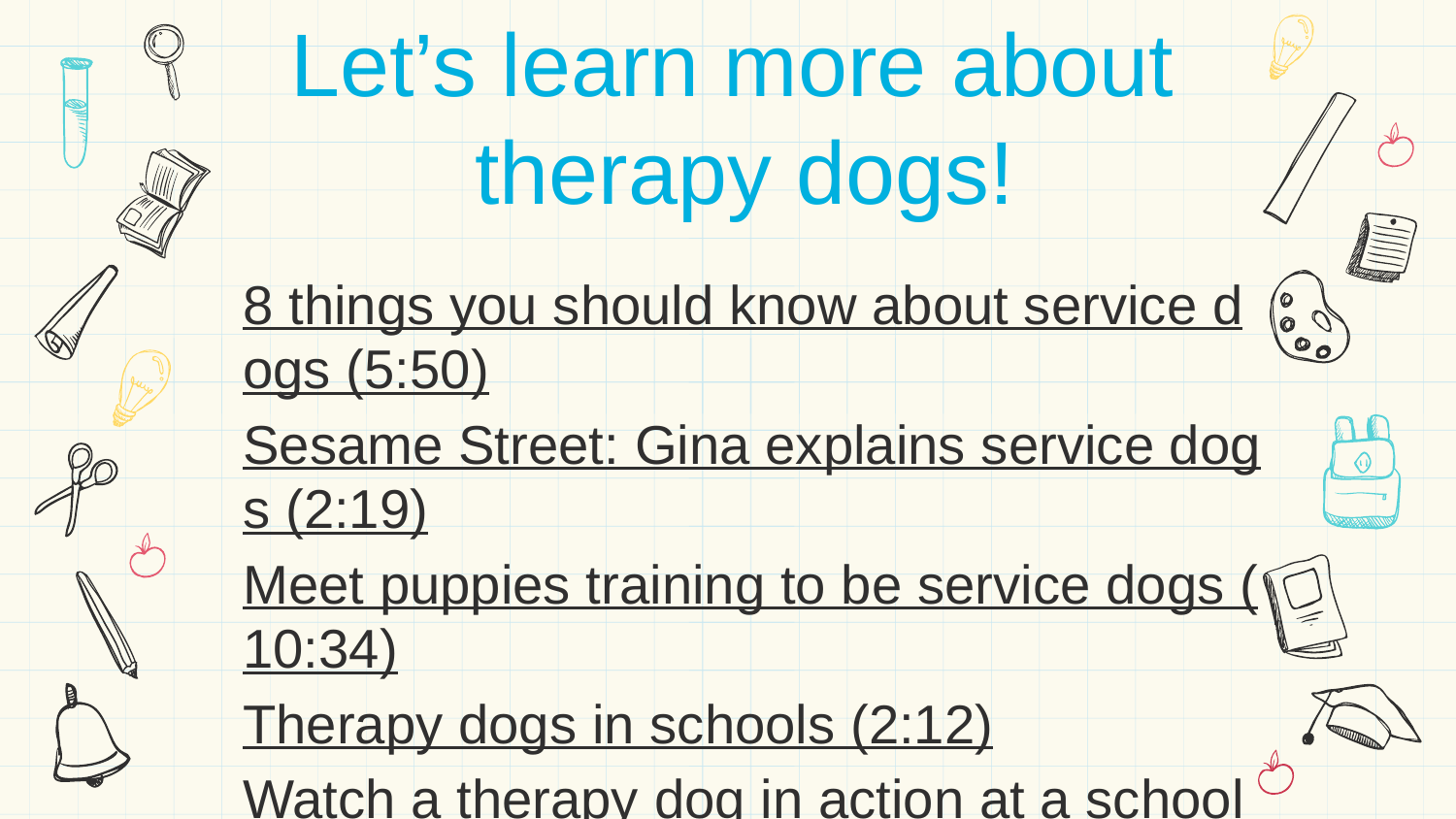

# Let’s learn more about
therapy dogs!
8 things you should know about service dogs (5:50)
Sesame Street: Gina explains service dogs (2:19)
Meet puppies training to be service dogs (10:34)
Therapy dogs in schools (2:12)
Watch a therapy dog in action at a school (4:53)
Jack’s Story: How a therapy dog helped him (2:51)